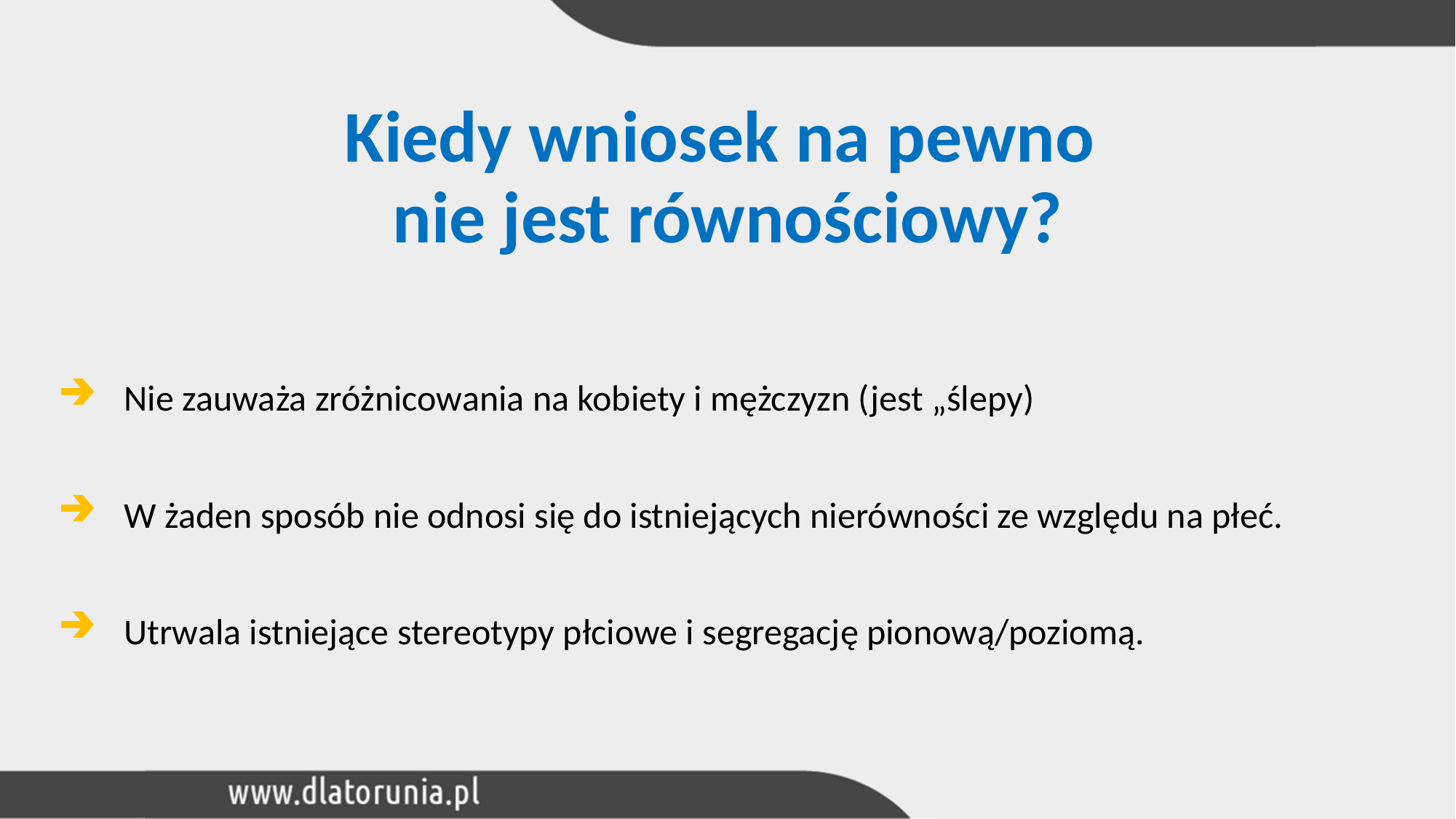

Kiedy wniosek na pewno
nie jest równościowy?
Nie zauważa zróżnicowania na kobiety i mężczyzn (jest „ślepy)
W żaden sposób nie odnosi się do istniejących nierówności ze względu na płeć.
Utrwala istniejące stereotypy płciowe i segregację pionową/poziomą.